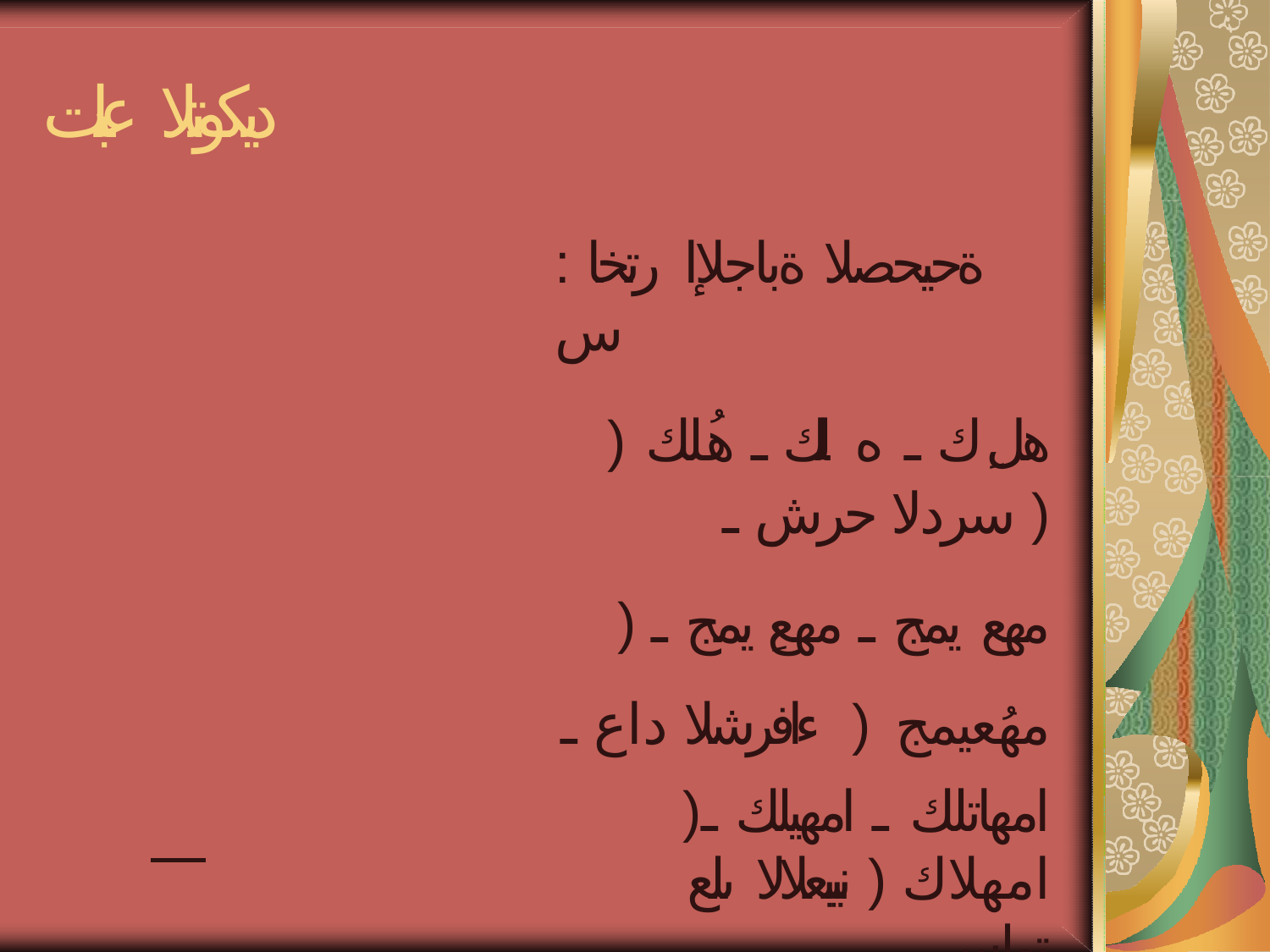

# ديكوتلا عبات
: ةحيحصلا  ةباجلإا  رتخا س
) هلِ ك    ـ ه لك           ـ هُلك  ( سردلا حرش ـ
) مهع     يمج  ـ مهعِ  يمج  ـ مهُعيمج  (  ءافرشلا داع ـ
)امهاتلك  ـ امهيلك  ـ امهلاك ( نيبعلالا   ىلع  تملس ـ
) هسِ        فن ـ هسُ               فن ـ هس فن ( بعلالا  زاف ـ
) قُ            حلا  ـ قِ                                  حلا  ـ ق حلا  (  ...قحلا ـ
)رُ  بصلا             ـ رِ  بصلا             ـ ر بصلا             (  ...ربصلا  نإ ـ
)هلك  رملأا عجري  هيلإ  ( طخ هتحت     ام ةللد ام  مهم _